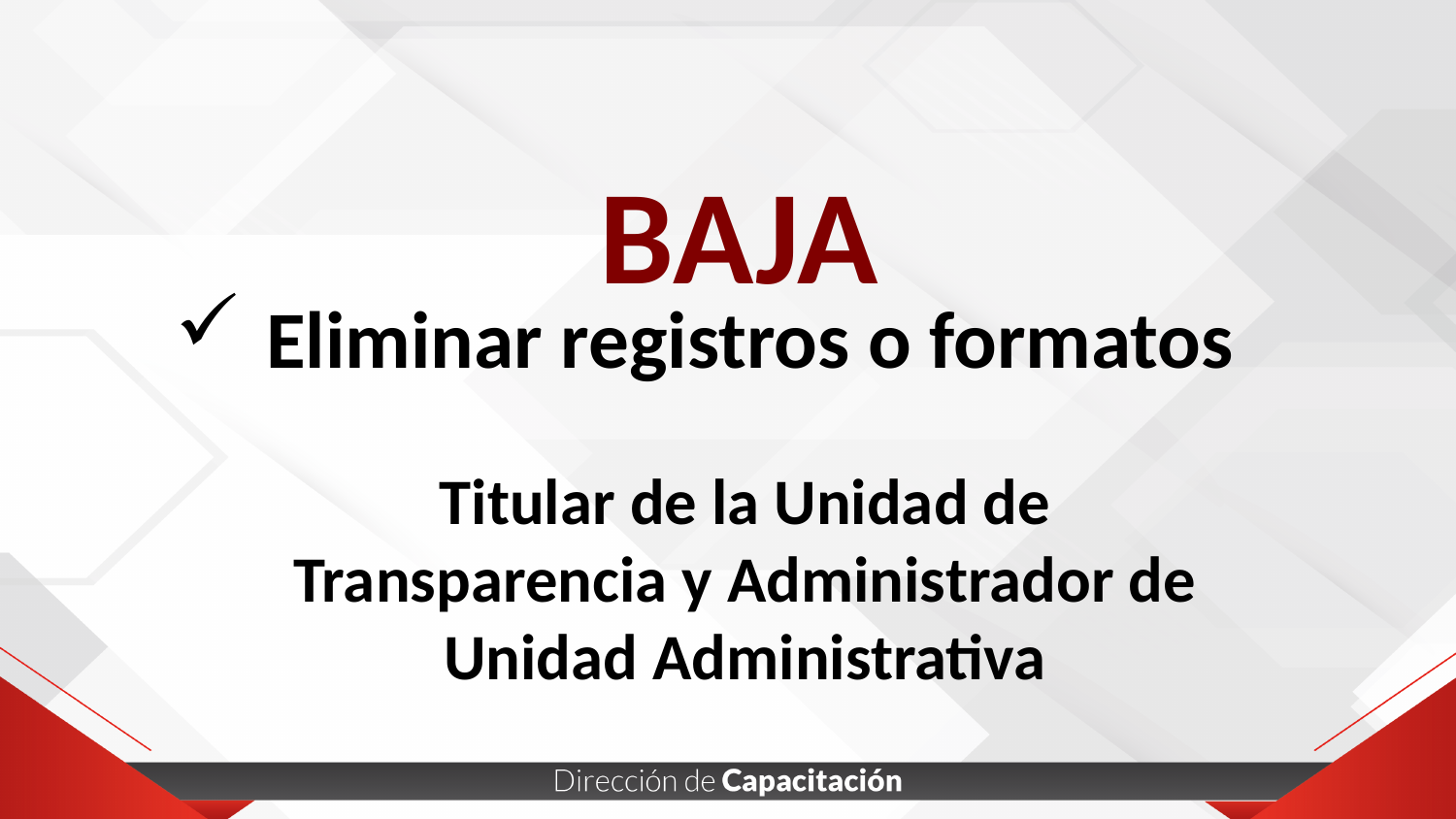

BAJA
Eliminar registros o formatos
Titular de la Unidad de Transparencia y Administrador de Unidad Administrativa